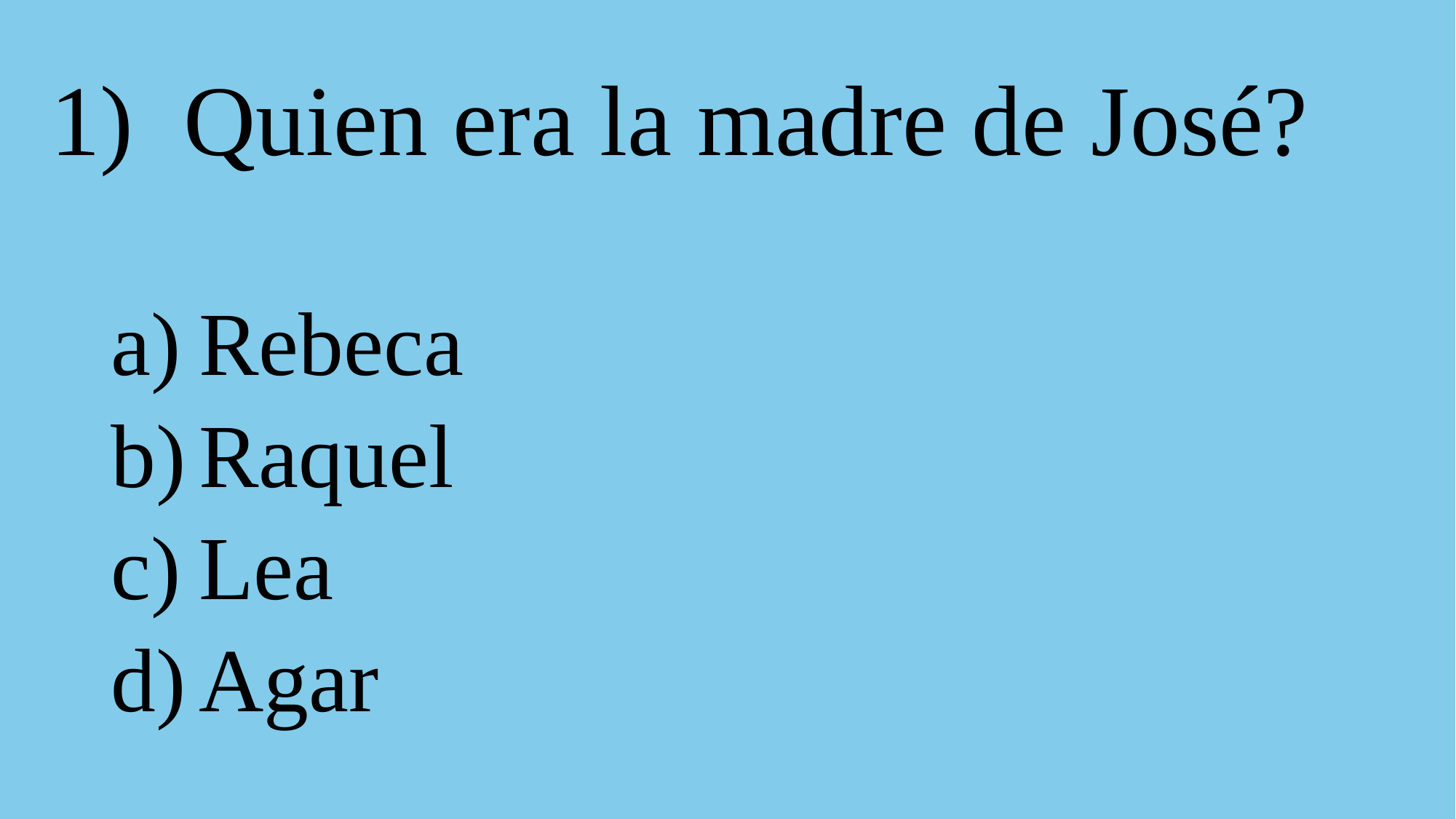

# 1)  Quien era la madre de José?
Rebeca
Raquel
Lea
Agar